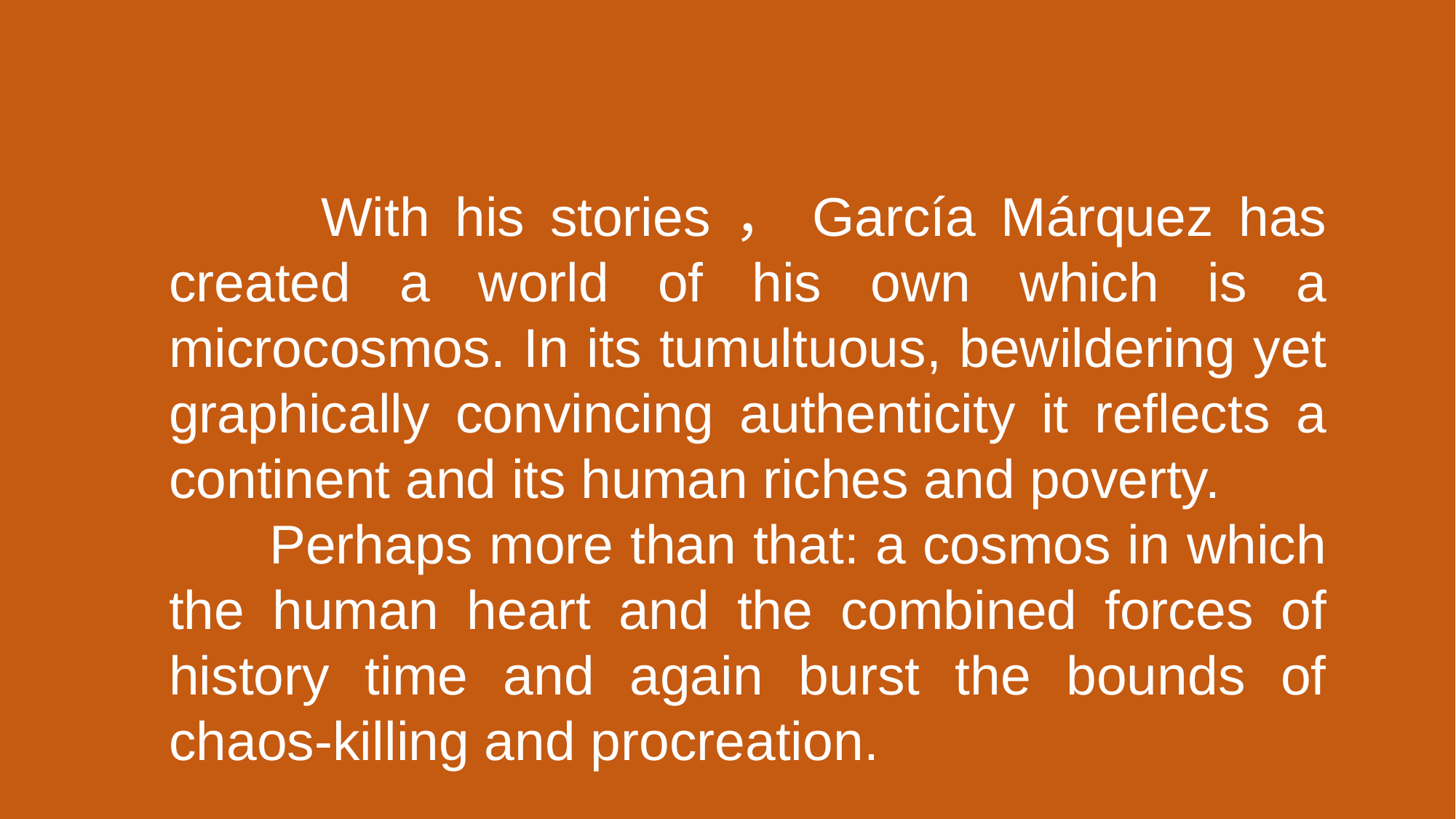

With his stories，García Márquez has created a world of his own which is a microcosmos. In its tumultuous, bewildering yet graphically convincing authenticity it reflects a continent and its human riches and poverty.
      Perhaps more than that: a cosmos in which the human heart and the combined forces of history time and again burst the bounds of chaos-killing and procreation.